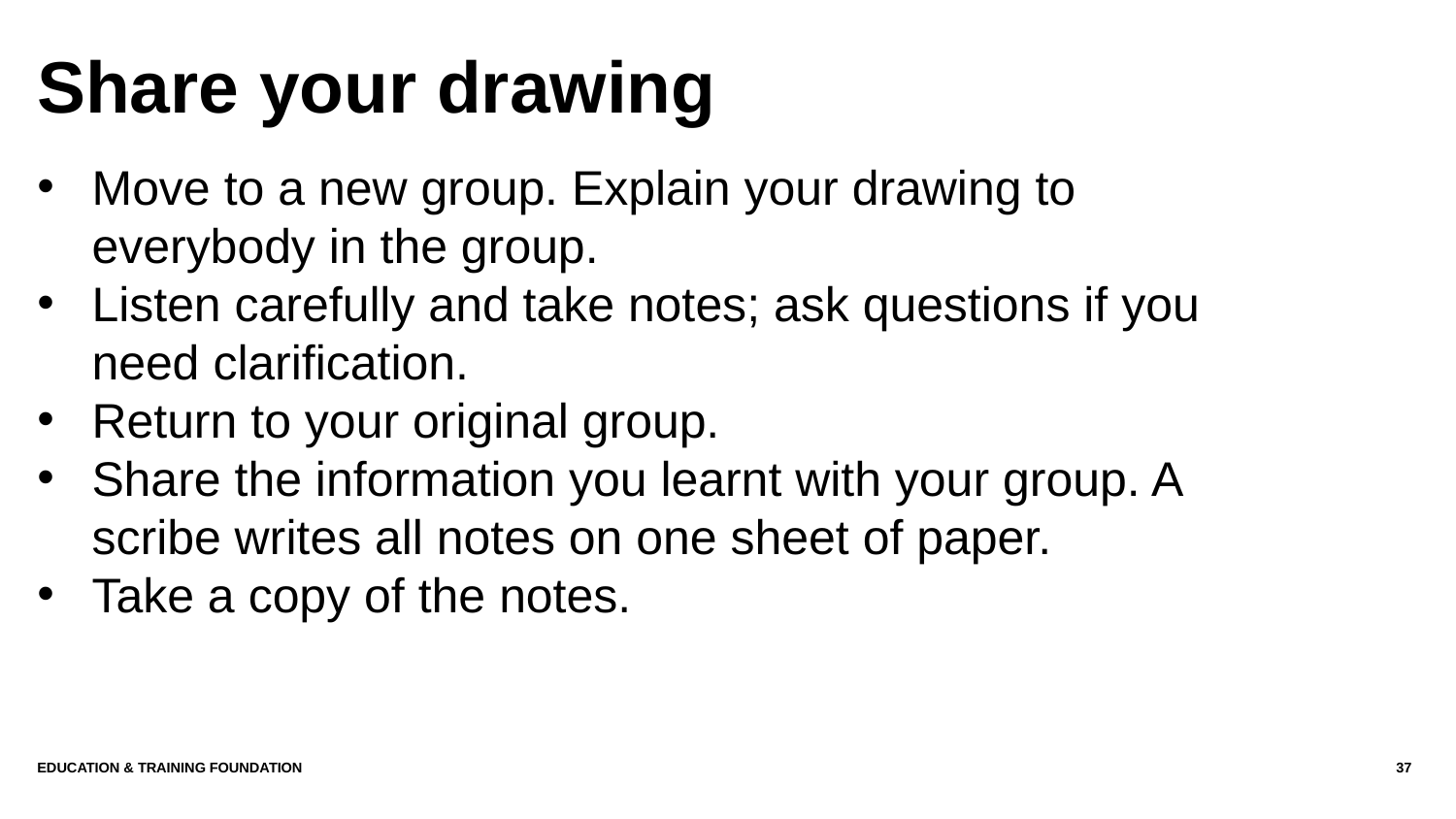

# Share your drawing
Move to a new group. Explain your drawing to everybody in the group.
Listen carefully and take notes; ask questions if you need clarification.
Return to your original group.
Share the information you learnt with your group. A scribe writes all notes on one sheet of paper.
Take a copy of the notes.
Education & Training Foundation
37